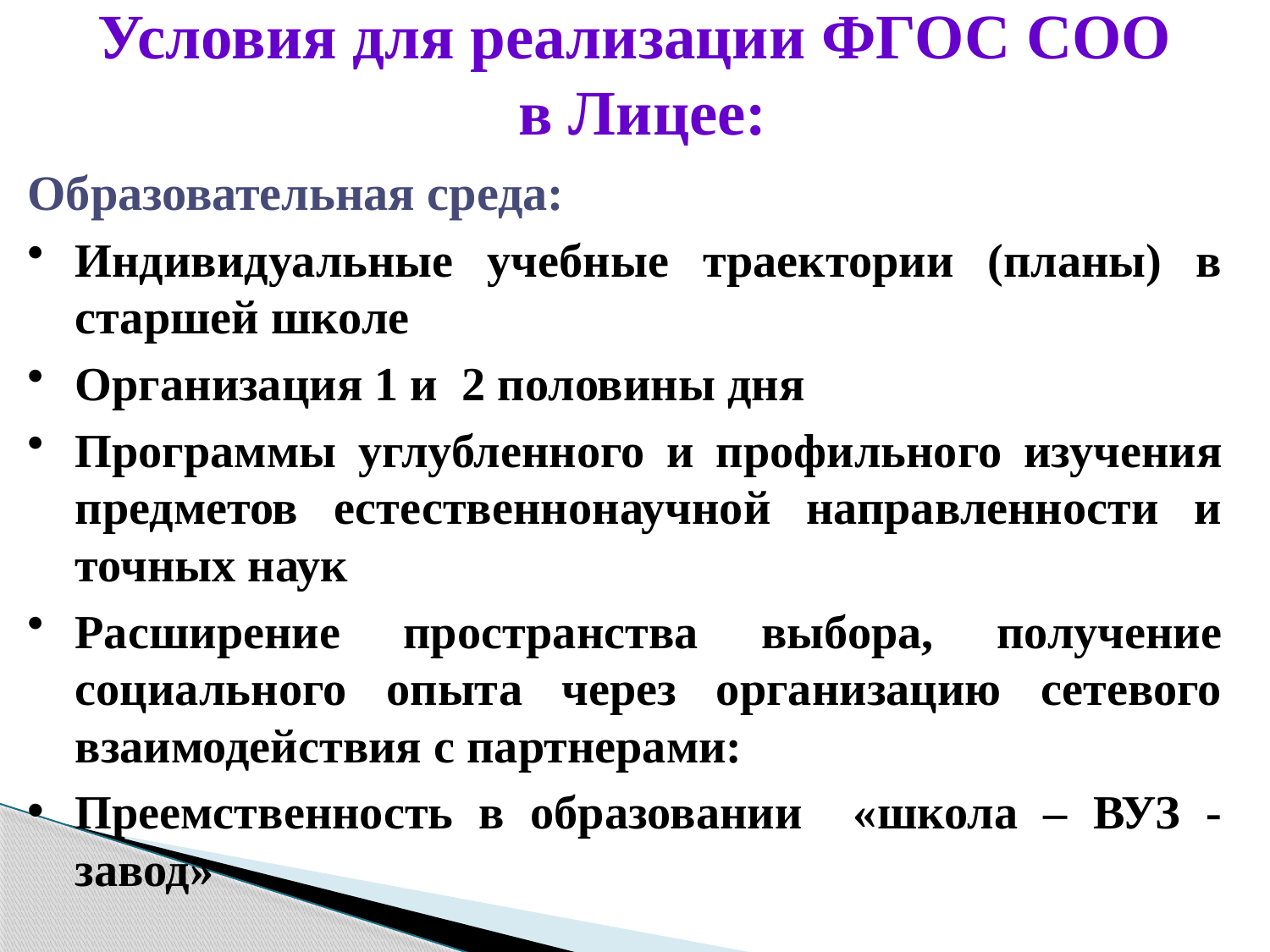

Условия для реализации ФГОС СОО
 в Лицее:
Образовательная среда:
Индивидуальные учебные траектории (планы) в старшей школе
Организация 1 и  2 половины дня
Программы углубленного и профильного изучения предметов естественнонаучной направленности и точных наук
Расширение пространства выбора, получение социального опыта через организацию сетевого взаимодействия с партнерами:
Преемственность в образовании  «школа – ВУЗ -завод»